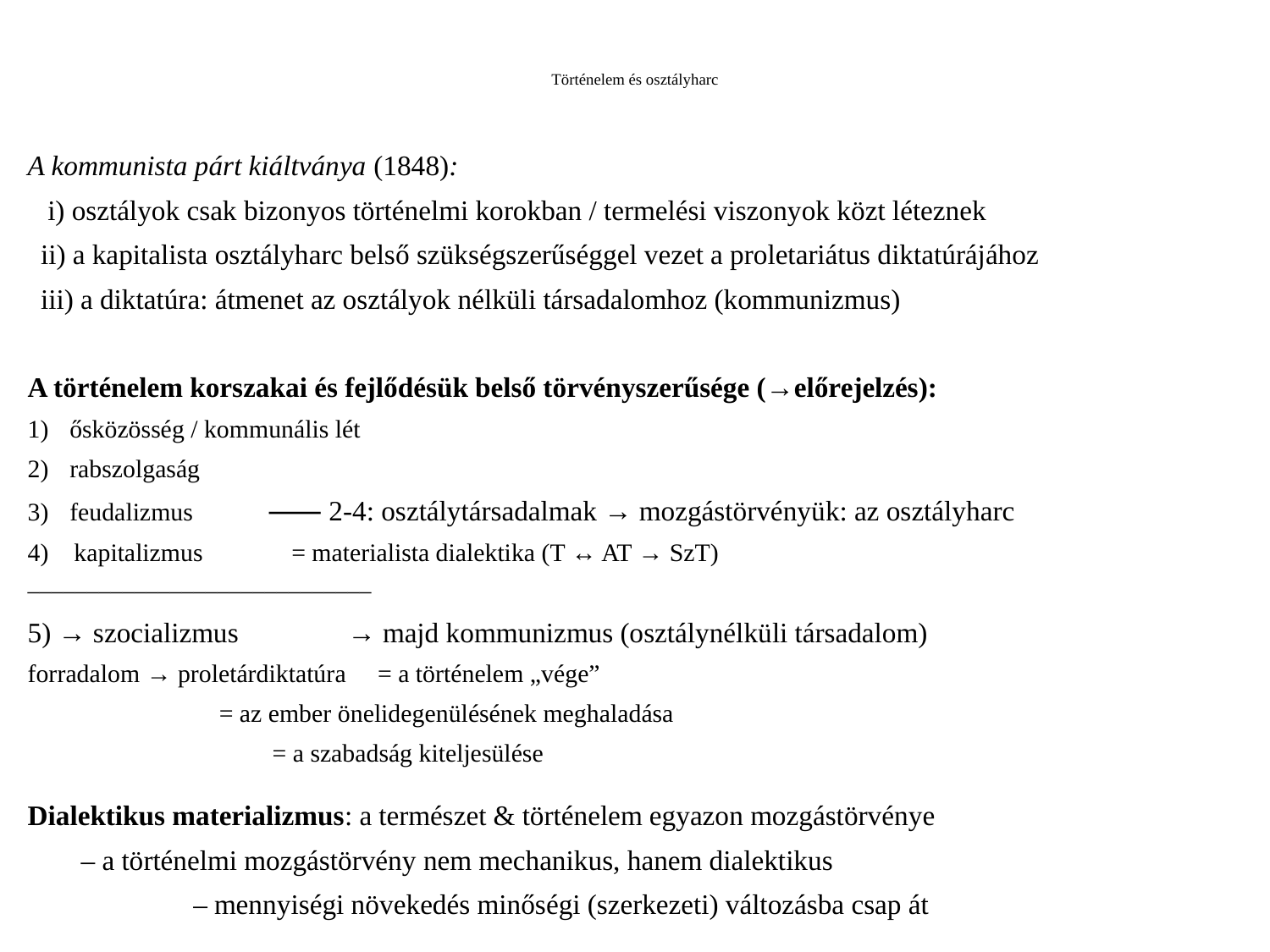

# Történelem és osztályharc
A kommunista párt kiáltványa (1848):
 i) osztályok csak bizonyos történelmi korokban / termelési viszonyok közt léteznek
ii) a kapitalista osztályharc belső szükségszerűséggel vezet a proletariátus diktatúrájához
iii) a diktatúra: átmenet az osztályok nélküli társadalomhoz (kommunizmus)

A történelem korszakai és fejlődésük belső törvényszerűsége (→előrejelzés):
ősközösség / kommunális lét
rabszolgaság
feudalizmus	      ⸺ 2-4: osztálytársadalmak → mozgástörvényük: az osztályharc
4)    kapitalizmus				        = materialista dialektika (T ↔ AT → SzT)
‒‒‒‒‒‒‒‒‒‒‒‒‒‒‒‒‒‒‒‒‒‒‒‒‒‒‒‒‒
5) → szocializmus 		→ majd kommunizmus (osztálynélküli társadalom)
forradalom → proletárdiktatúra     = a történelem „vége”
		  = az ember önelidegenülésének meghaladása
 		  = a szabadság kiteljesülése

Dialektikus materializmus: a természet & történelem egyazon mozgástörvénye
		‒ a történelmi mozgástörvény nem mechanikus, hanem dialektikus
	‒ mennyiségi növekedés minőségi (szerkezeti) változásba csap át